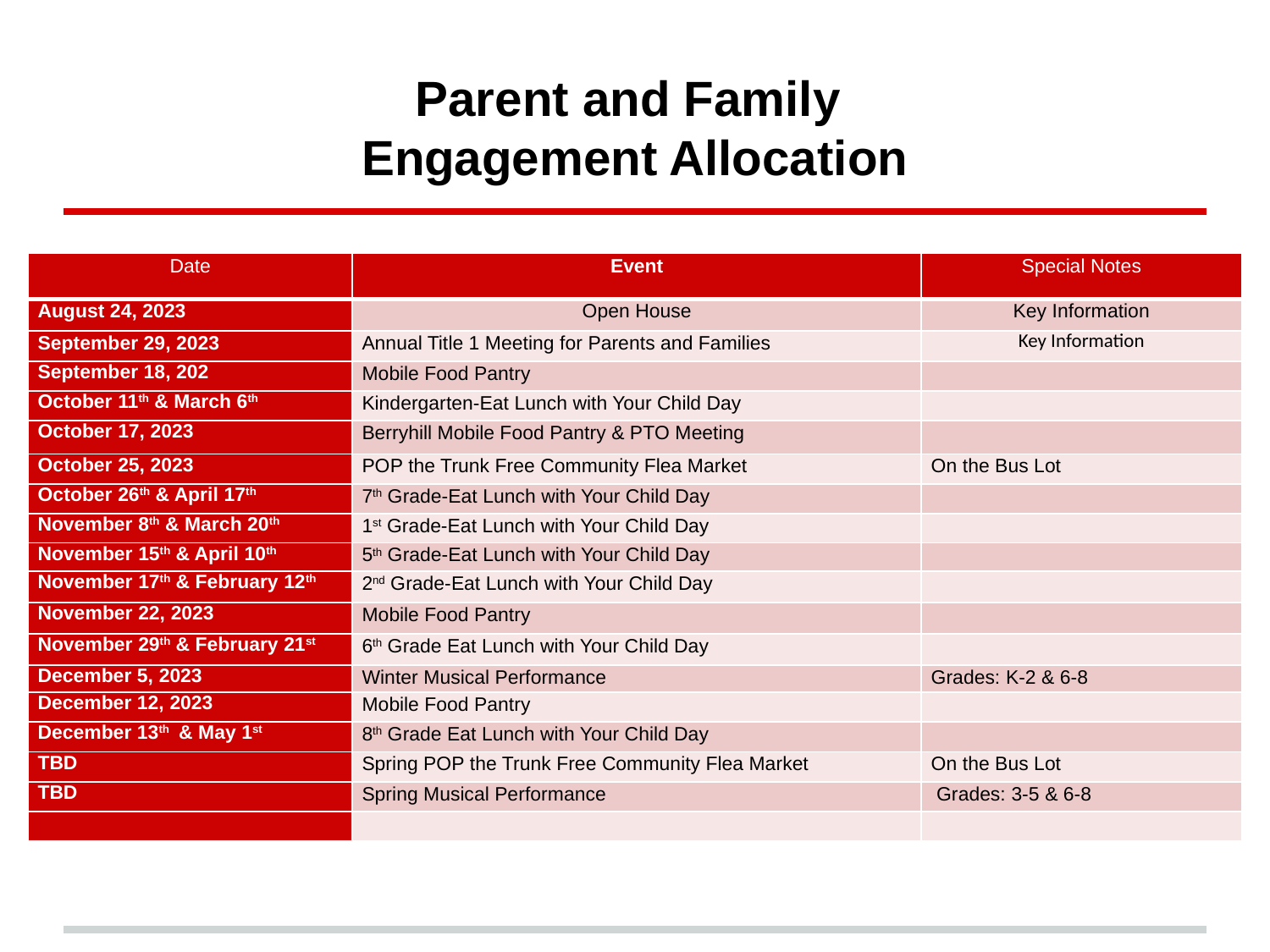

# Parent and Family
Engagement Allocation
| Date | Event | Special Notes |
| --- | --- | --- |
| August 24, 2023 | Open House | Key Information |
| September 29, 2023 | Annual Title 1 Meeting for Parents and Families | Key Information |
| September 18, 202 | Mobile Food Pantry |  |
| October 11th & March 6th | Kindergarten-Eat Lunch with Your Child Day |  |
| October 17, 2023 | Berryhill Mobile Food Pantry & PTO Meeting |  |
| October 25, 2023 | POP the Trunk Free Community Flea Market | On the Bus Lot |
| October 26th & April 17th | 7th Grade-Eat Lunch with Your Child Day |  |
| November 8th & March 20th | 1st Grade-Eat Lunch with Your Child Day |  |
| November 15th & April 10th | 5th Grade-Eat Lunch with Your Child Day |  |
| November 17th & February 12th | 2nd Grade-Eat Lunch with Your Child Day |  |
| November 22, 2023 | Mobile Food Pantry |  |
| November 29th & February 21st | 6th Grade Eat Lunch with Your Child Day |  |
| December 5, 2023 | Winter Musical Performance | Grades: K-2 & 6-8 |
| December 12, 2023 | Mobile Food Pantry |  |
| December 13th & May 1st | 8th Grade Eat Lunch with Your Child Day |  |
| TBD | Spring POP the Trunk Free Community Flea Market | On the Bus Lot |
| TBD | Spring Musical Performance | Grades: 3-5 & 6-8 |
|  |  |  |